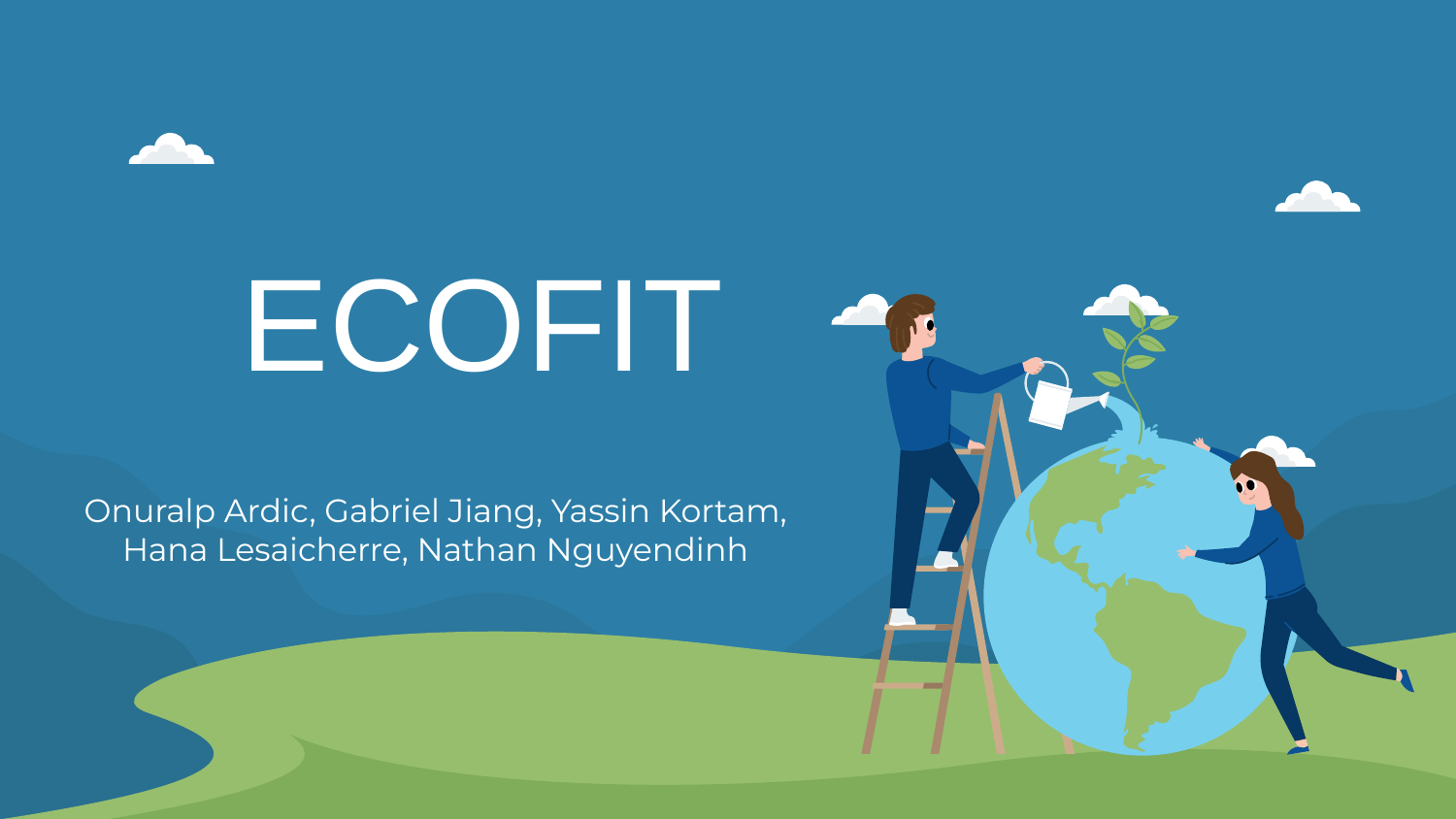

# ECOFIT

Onuralp Ardic, Gabriel Jiang, Yassin Kortam, Hana Lesaicherre, Nathan Nguyendinh